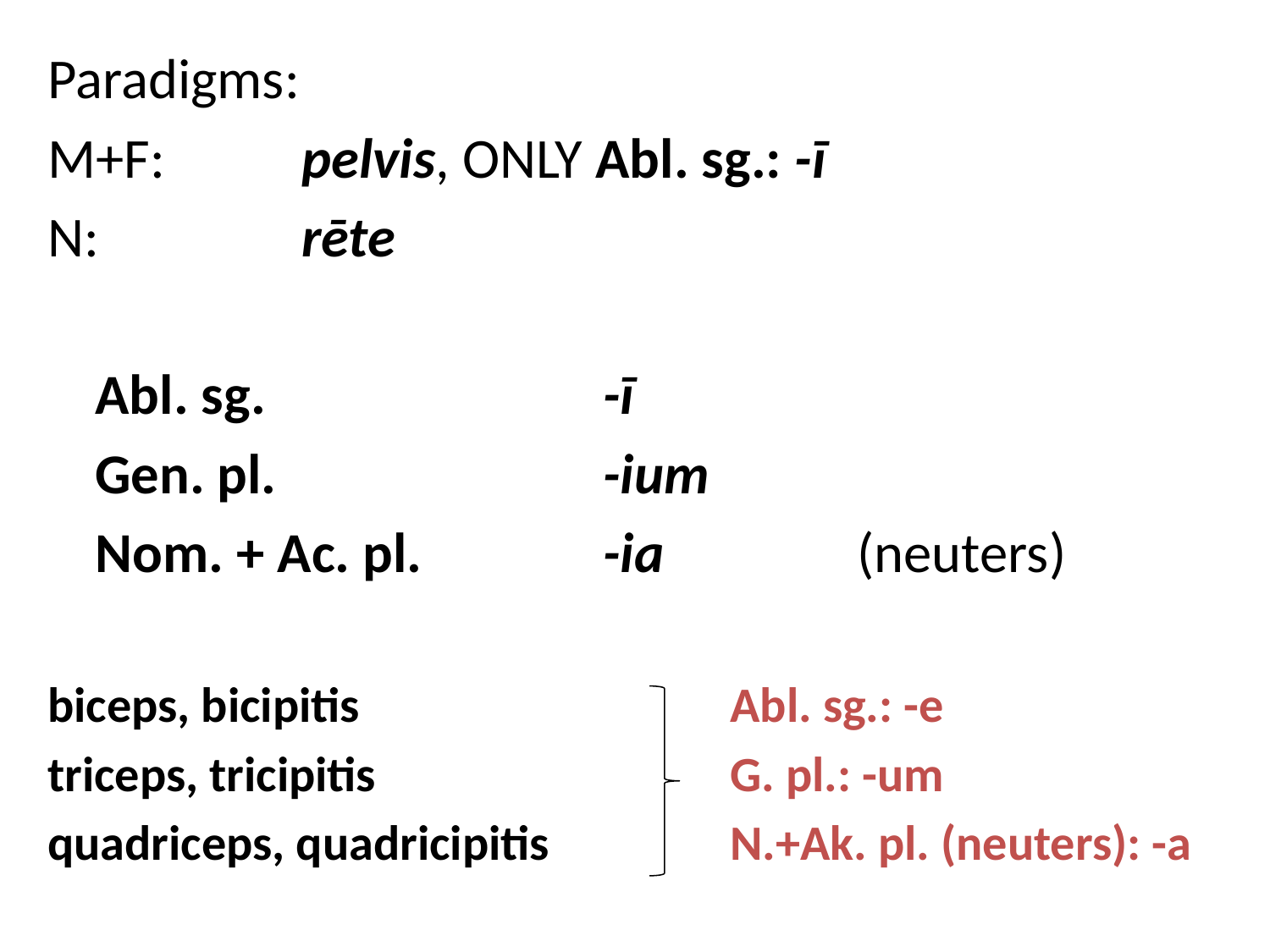

Paradigms:
M+F:		pelvis, ONLY Abl. sg.: -ī
N: 		rēte

	Abl. sg. 			-ī
	Gen. pl. 			-ium
	Nom. + Ac. pl.		-ia		(neuters)

biceps, bicipitis			Abl. sg.: -e
triceps, tricipitis			G. pl.: -um
quadriceps, quadricipitis		N.+Ak. pl. (neuters): -a